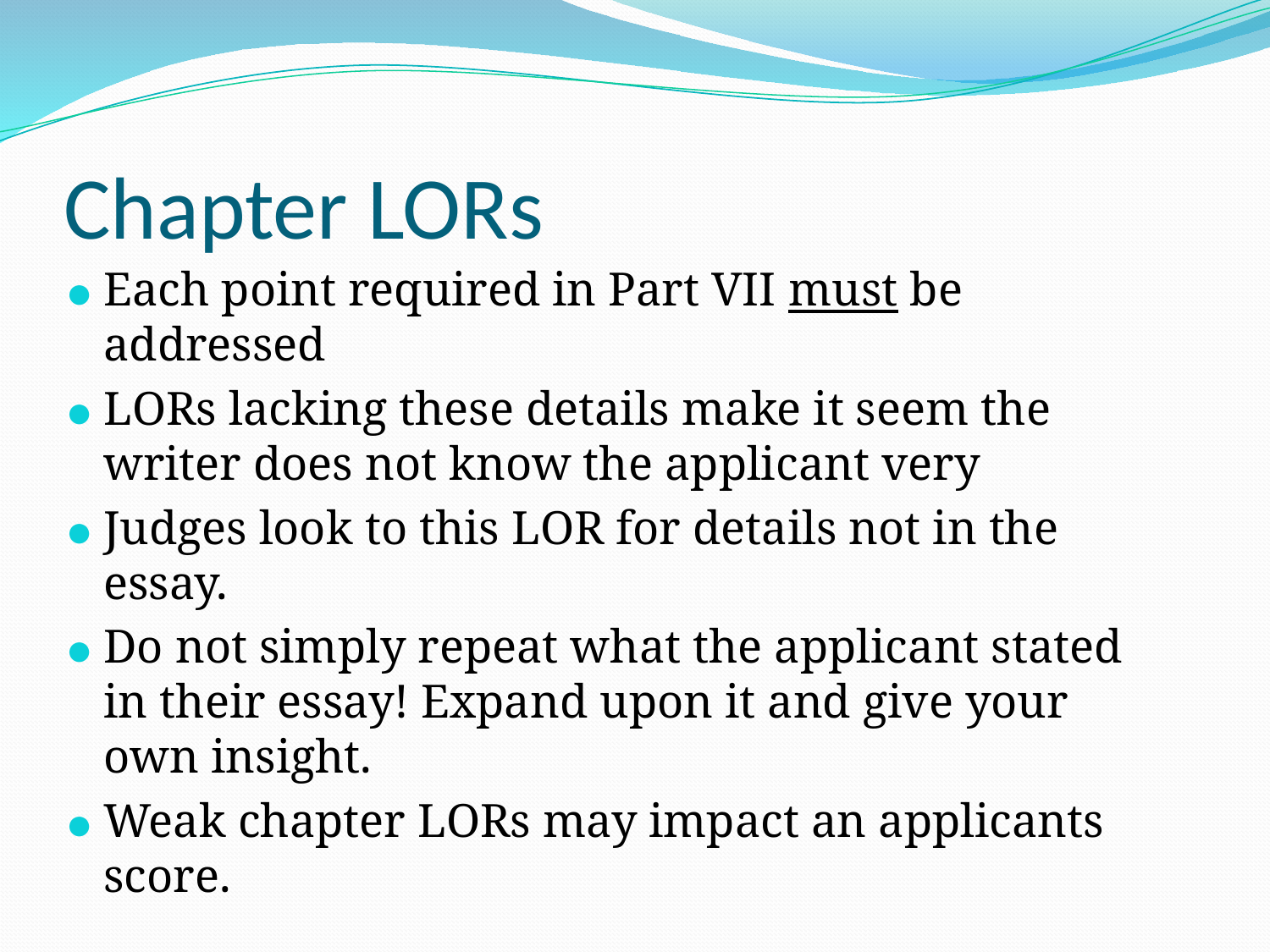

# Chapter LORs
Each point required in Part VII must be addressed
LORs lacking these details make it seem the writer does not know the applicant very
Judges look to this LOR for details not in the essay.
Do not simply repeat what the applicant stated in their essay! Expand upon it and give your own insight.
Weak chapter LORs may impact an applicants score.